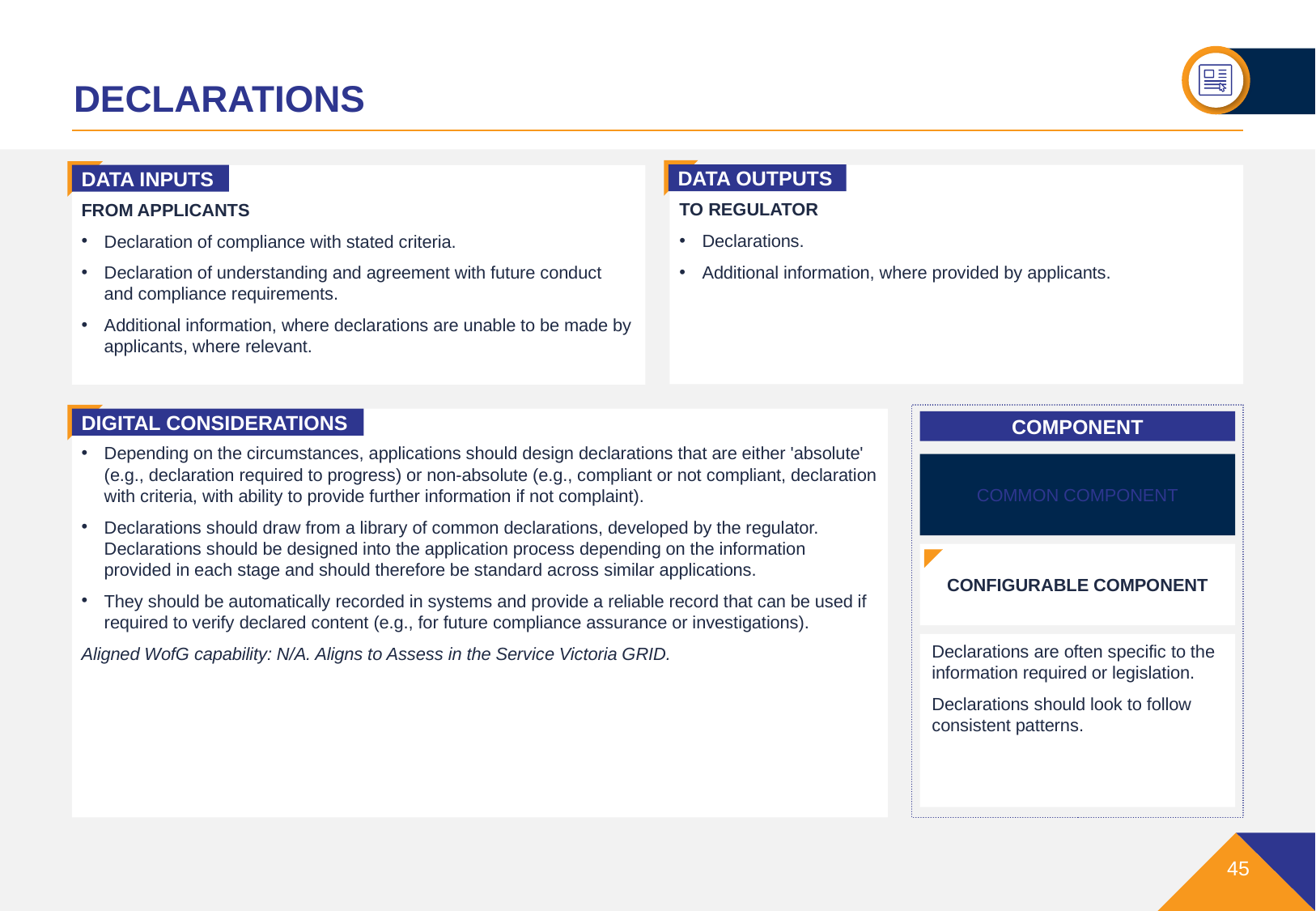

# DECLARATIONS

DATA OUTPUTS

DATA INPUTS
TO REGULATOR
Declarations.
Additional information, where provided by applicants.

FROM APPLICANTS
Declaration of compliance with stated criteria.
Declaration of understanding and agreement with future conduct and compliance requirements.
Additional information, where declarations are unable to be made by applicants, where relevant.

DIGITAL CONSIDERATIONS
Depending on the circumstances, applications should design declarations that are either 'absolute' (e.g., declaration required to progress) or non-absolute (e.g., compliant or not compliant, declaration with criteria, with ability to provide further information if not complaint).
Declarations should draw from a library of common declarations, developed by the regulator. Declarations should be designed into the application process depending on the information provided in each stage and should therefore be standard across similar applications.
They should be automatically recorded in systems and provide a reliable record that can be used if required to verify declared content (e.g., for future compliance assurance or investigations).
Aligned WofG capability: N/A. Aligns to Assess in the Service Victoria GRID.
COMPONENT
COMMON COMPONENT
CONFIGURABLE COMPONENT

Declarations are often specific to the information required or legislation.
Declarations should look to follow consistent patterns.

45